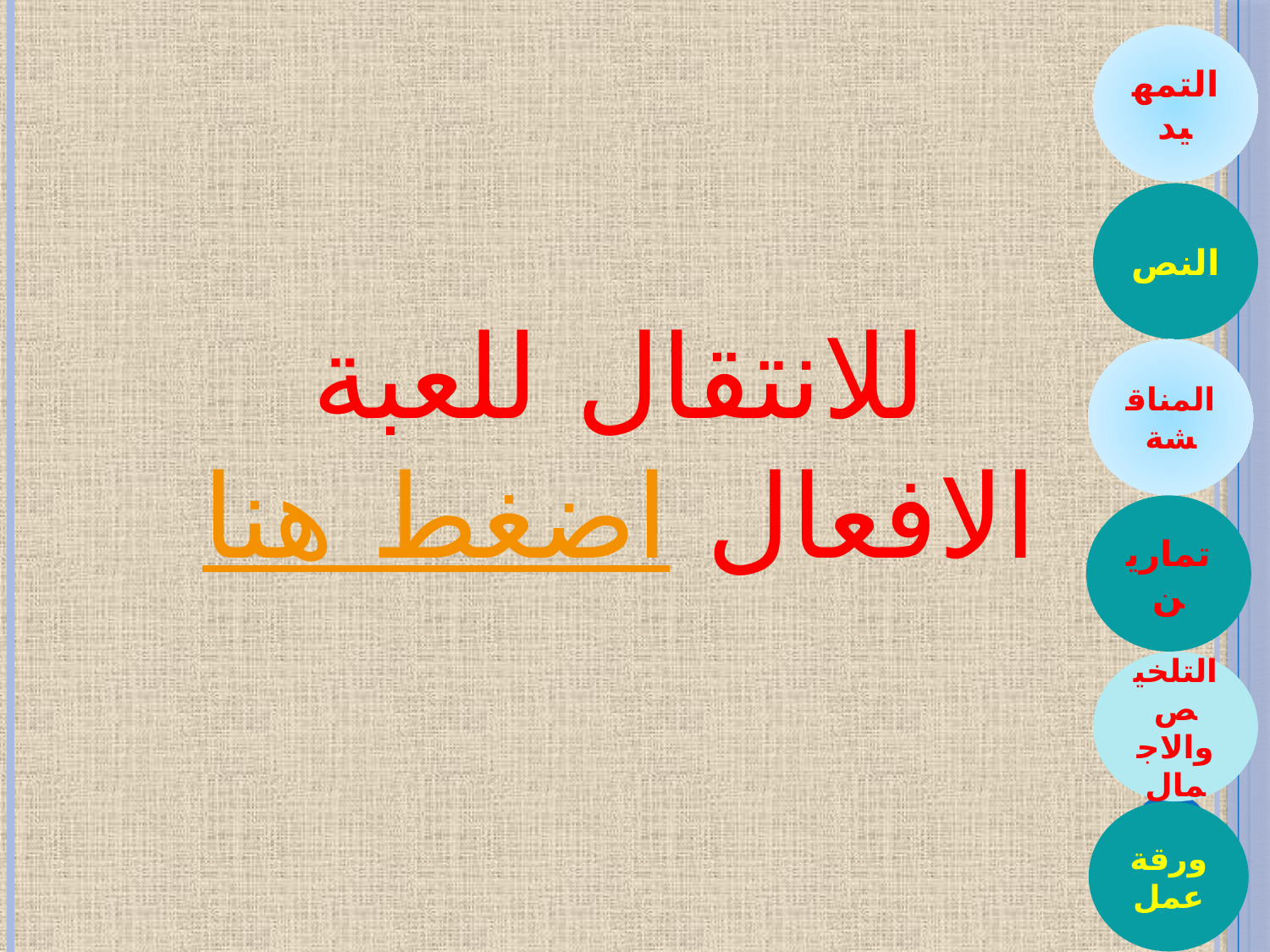

التمهيد
النص
للانتقال للعبة الافعال اضغط هنا
المناقشة
تمارين
التلخيص والاجمال
ورقة عمل